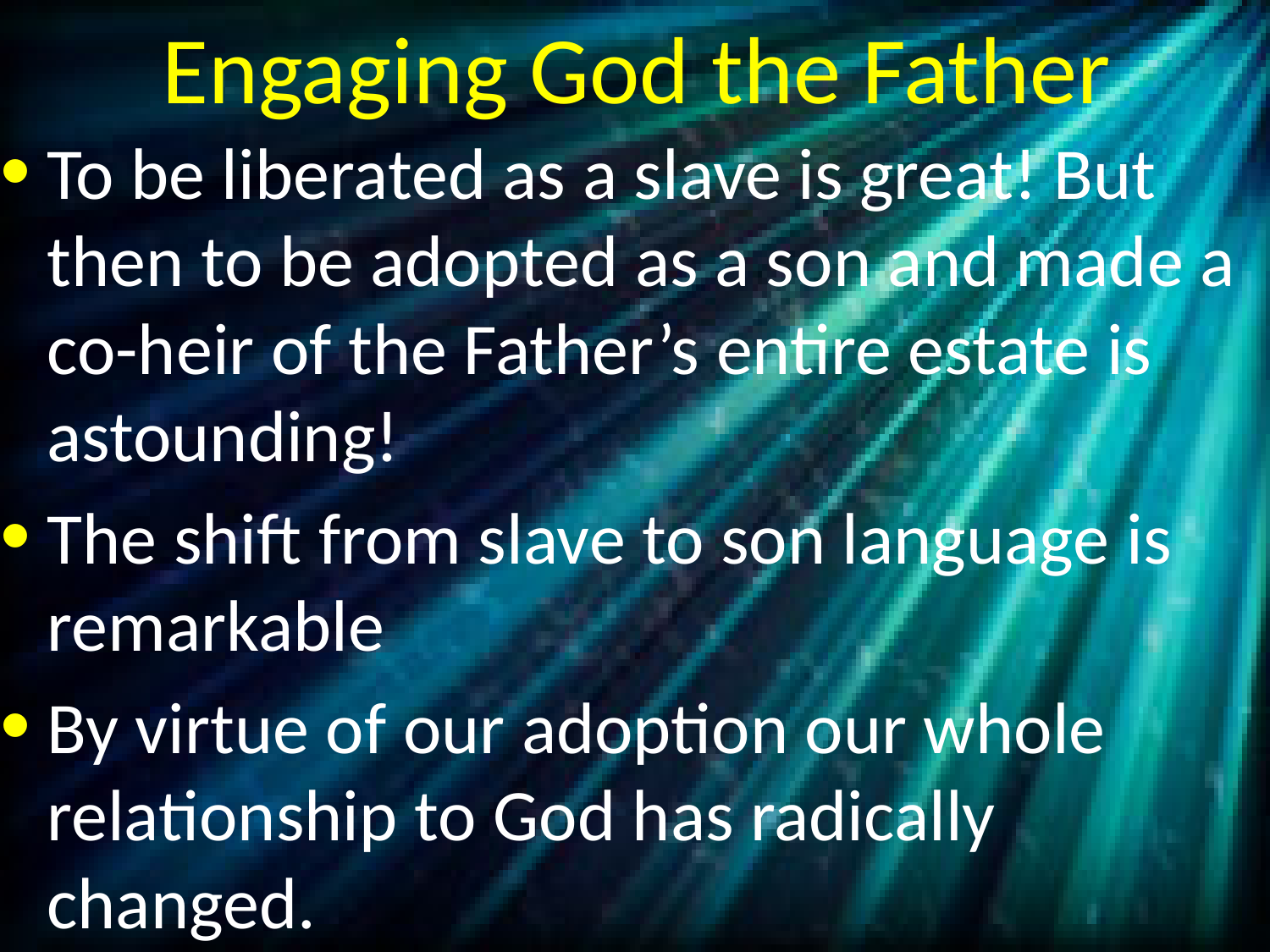

# Engaging God the Father
To be liberated as a slave is great! But then to be adopted as a son and made a co-heir of the Father’s entire estate is astounding!
The shift from slave to son language is remarkable
By virtue of our adoption our whole relationship to God has radically changed.